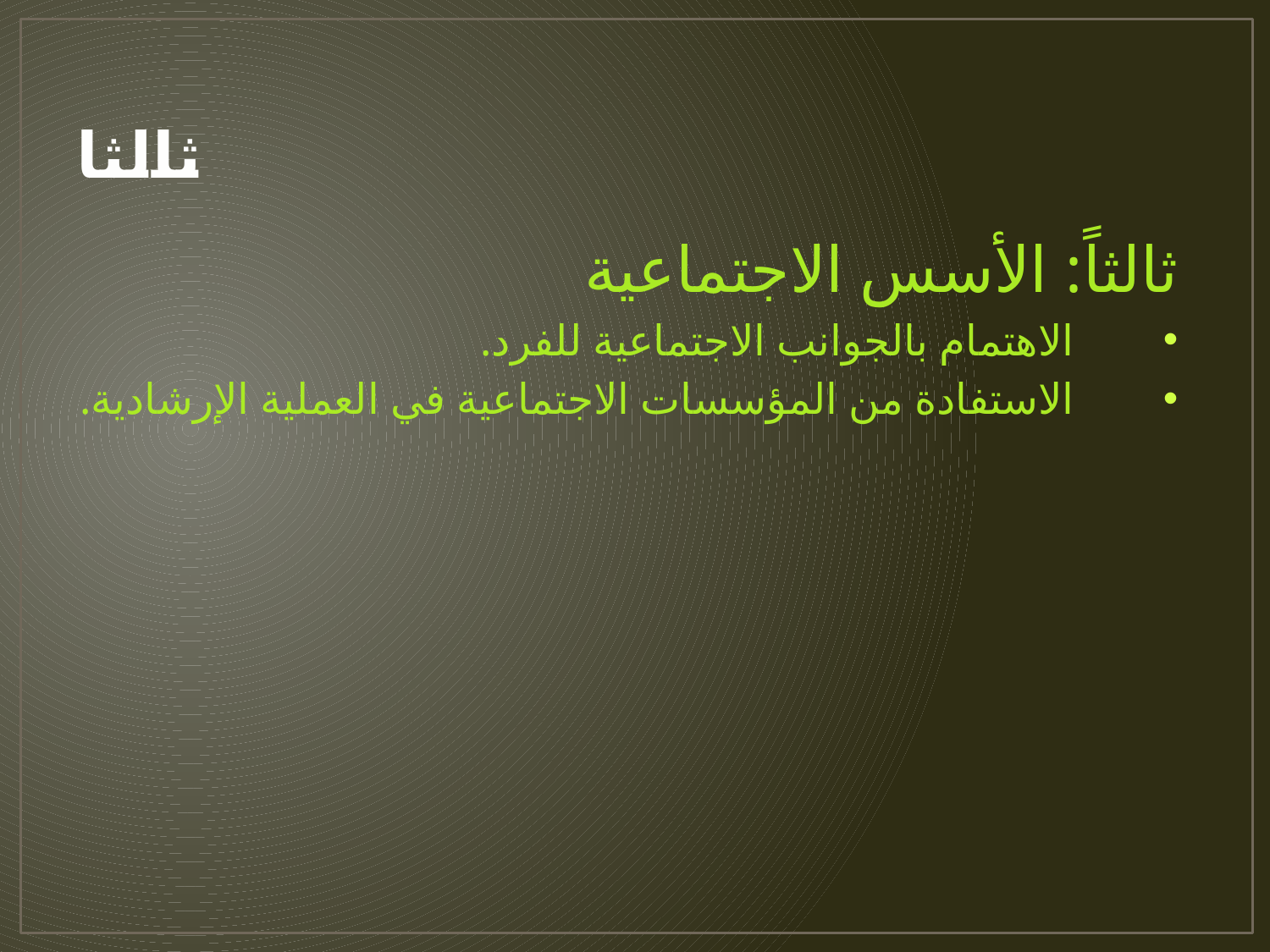

# ثالثا
ثالثاً: الأسس الاجتماعية
الاهتمام بالجوانب الاجتماعية للفرد.
الاستفادة من المؤسسات الاجتماعية في العملية الإرشادية.